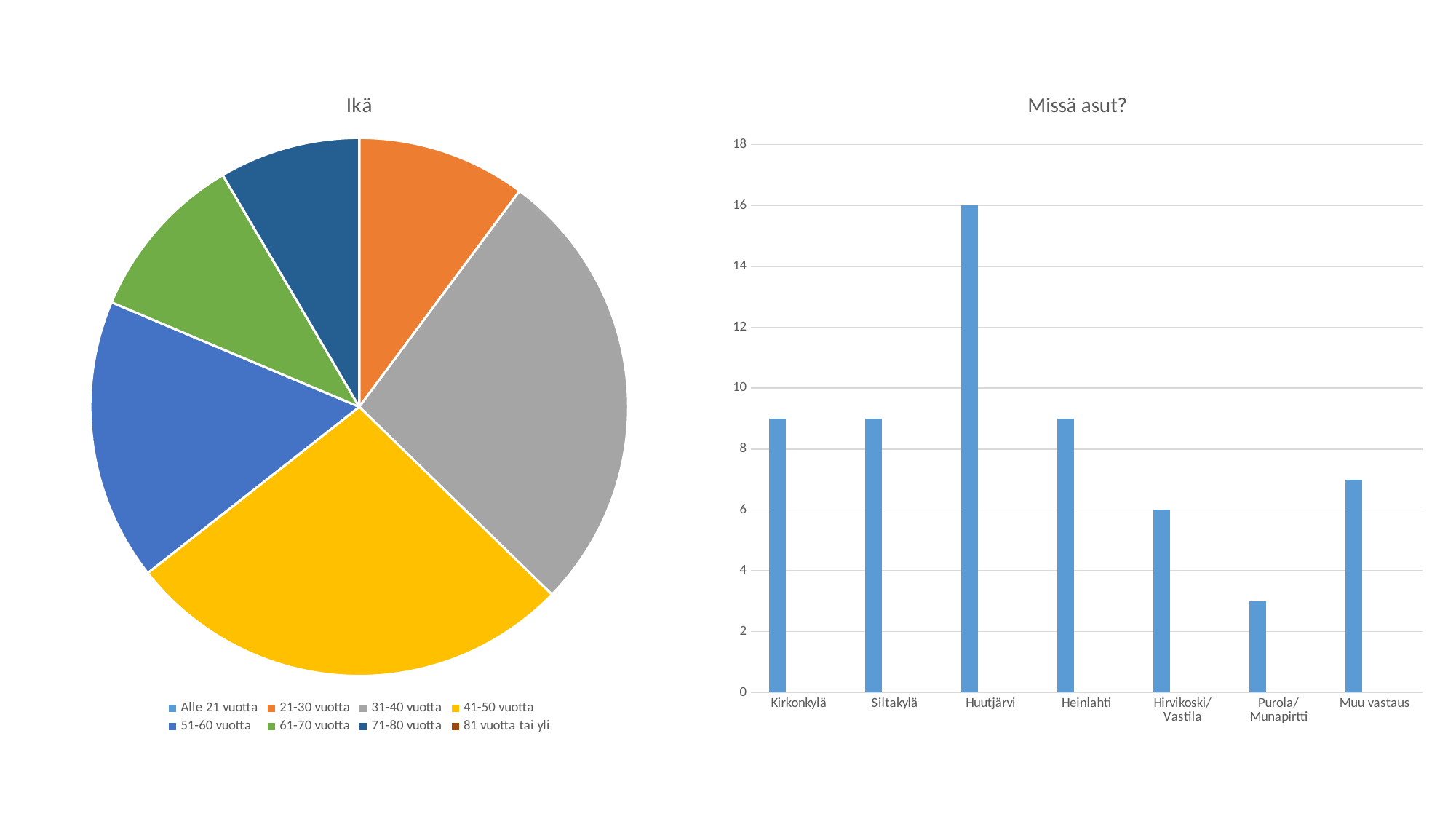

### Chart: Ikä

| Category | Ikä |
|---|---|
| Alle 21 vuotta | 0.0 |
| 21-30 vuotta | 6.0 |
| 31-40 vuotta | 16.0 |
| 41-50 vuotta | 16.0 |
| 51-60 vuotta | 10.0 |
| 61-70 vuotta | 6.0 |
| 71-80 vuotta | 5.0 |
| 81 vuotta tai yli | 0.0 |

### Chart: Missä asut?

| Category | Sarja 1 | Sarake1 | Sarake2 |
|---|---|---|---|
| Kirkonkylä | 9.0 | None | None |
| Siltakylä | 9.0 | None | None |
| Huutjärvi | 16.0 | None | None |
| Heinlahti | 9.0 | None | None |
| Hirvikoski/ Vastila | 6.0 | None | None |
| Purola/ Munapirtti | 3.0 | None | None |
| Muu vastaus | 7.0 | None | None |